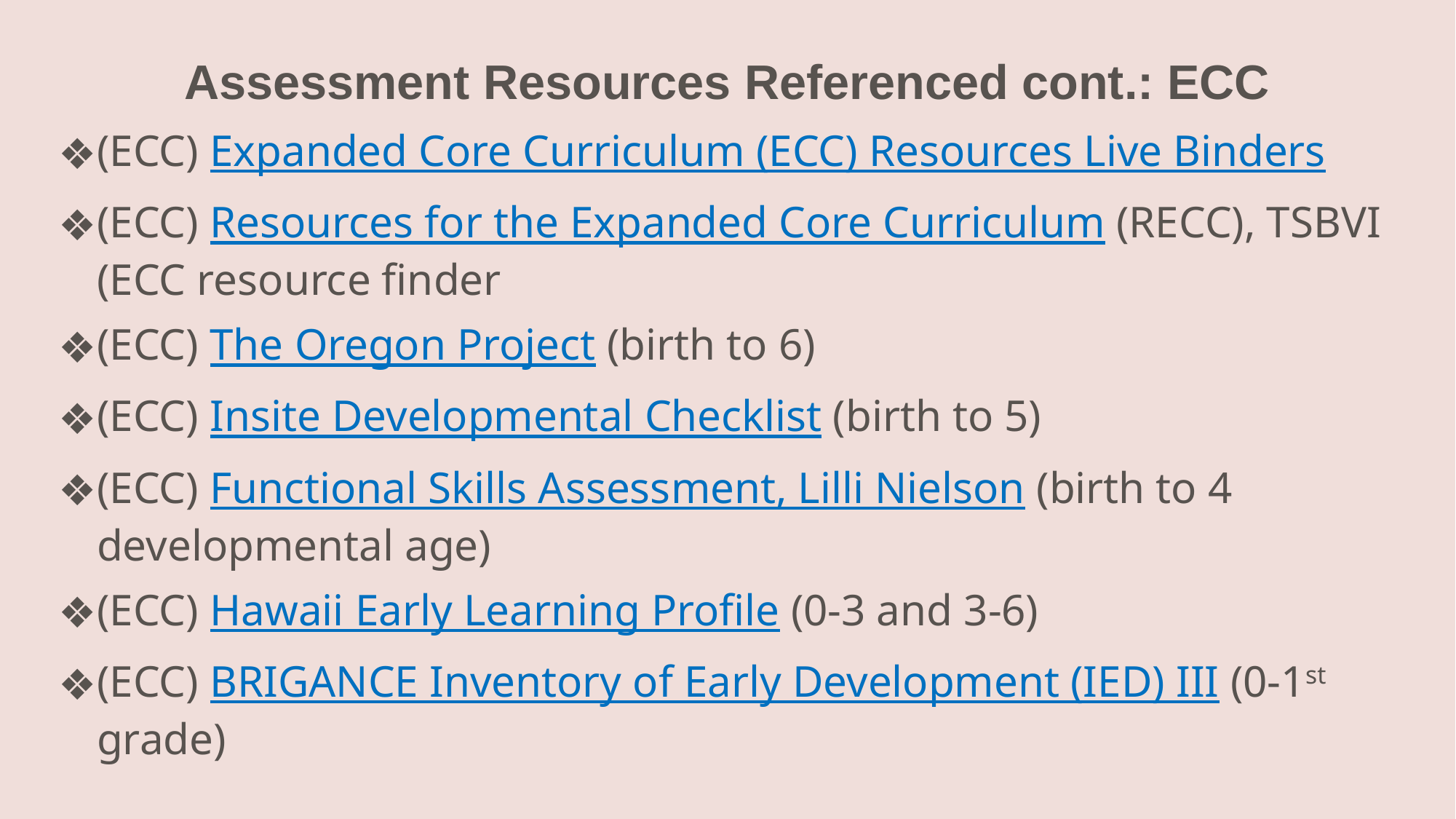

# Assessment Resources Referenced cont.: ECC
(ECC) Expanded Core Curriculum (ECC) Resources Live Binders
(ECC) Resources for the Expanded Core Curriculum (RECC), TSBVI (ECC resource finder
(ECC) The Oregon Project (birth to 6)
(ECC) Insite Developmental Checklist (birth to 5)
(ECC) Functional Skills Assessment, Lilli Nielson (birth to 4 developmental age)
(ECC) Hawaii Early Learning Profile (0-3 and 3-6)
(ECC) BRIGANCE Inventory of Early Development (IED) III (0-1st grade)